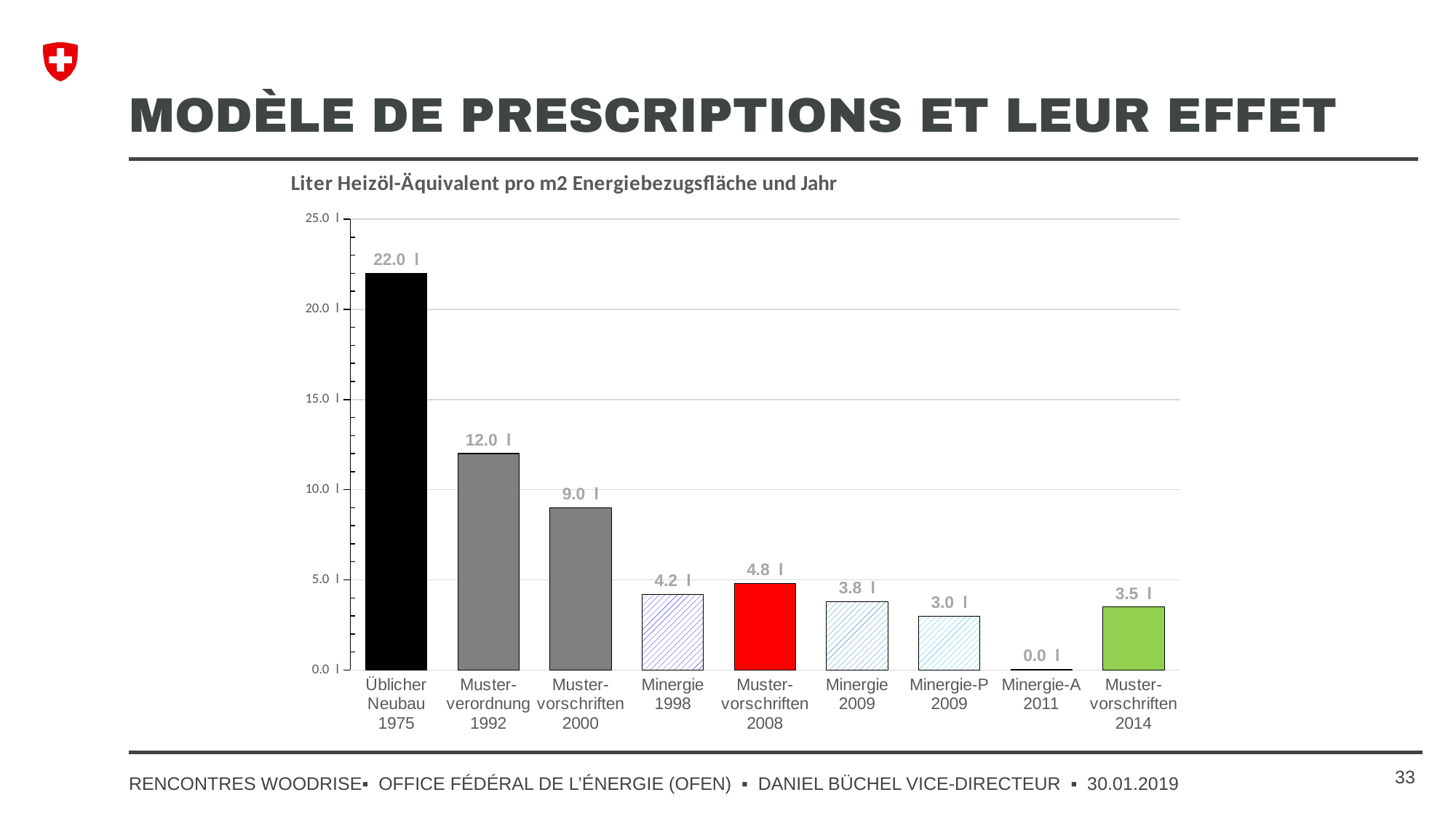

# Modèle de prescriptions et leur effet

### Chart: Liter Heizöl-Äquivalent pro m2 Energiebezugsfläche und Jahr

| Category |  |
|---|---|
| Üblicher
Neubau
1975 | 22.0 |
| Muster-
verordnung
1992 | 12.0 |
| Muster-
vorschriften
2000 | 9.0 |
| Minergie
1998 | 4.2 |
| Muster-
vorschriften
2008 | 4.8 |
| Minergie
2009 | 3.8 |
| Minergie-P
2009 | 3.0 |
| Minergie-A
2011 | 0.04 |
| Muster-
vorschriften
2014 | 3.5 |

33